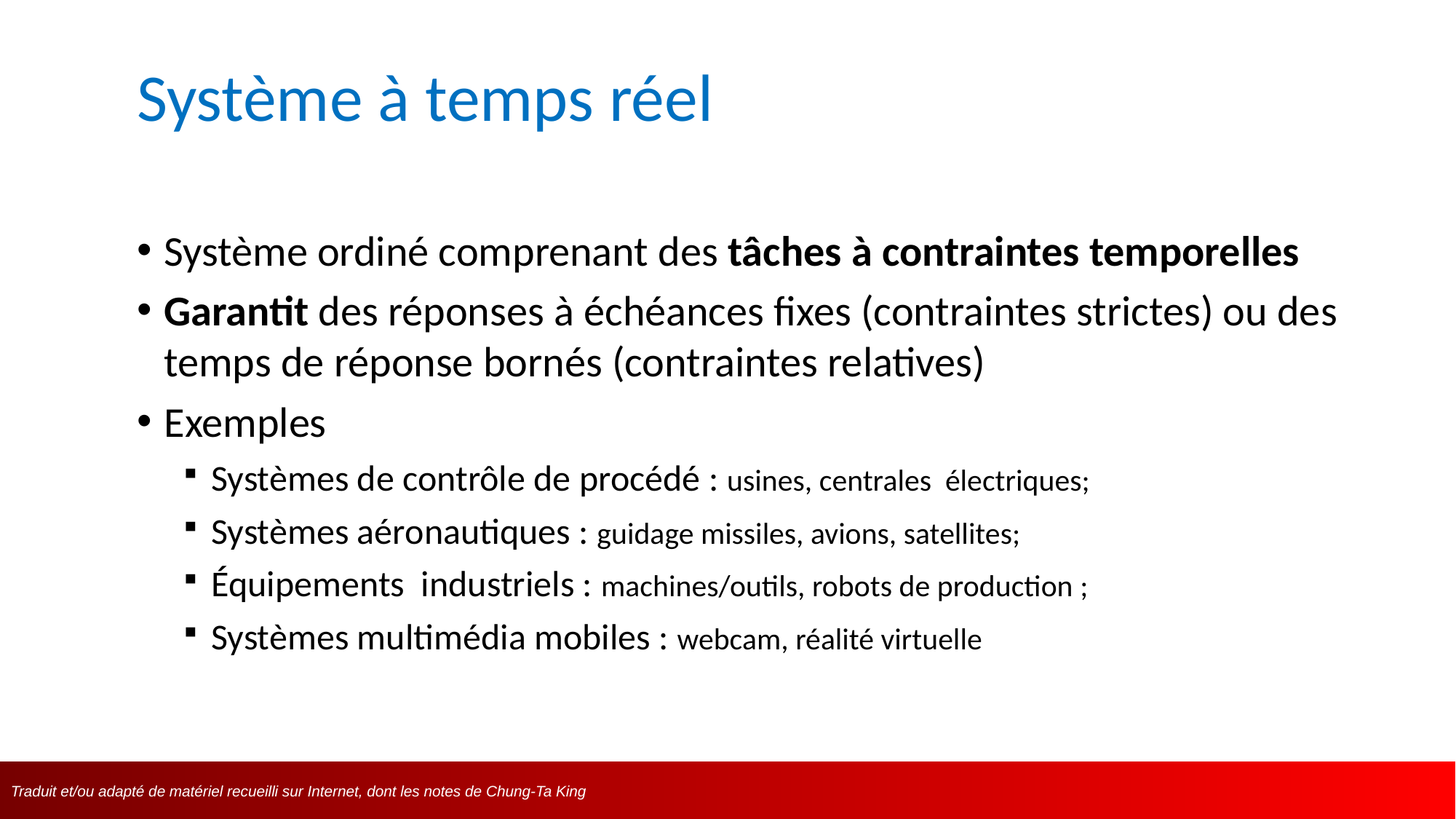

# Système à temps réel
Système ordiné comprenant des tâches à contraintes temporelles
Garantit des réponses à échéances fixes (contraintes strictes) ou des temps de réponse bornés (contraintes relatives)
Exemples
Systèmes de contrôle de procédé : usines, centrales  électriques;
Systèmes aéronautiques : guidage missiles, avions, satellites;
Équipements  industriels : machines/outils, robots de production ;
Systèmes multimédia mobiles : webcam, réalité virtuelle